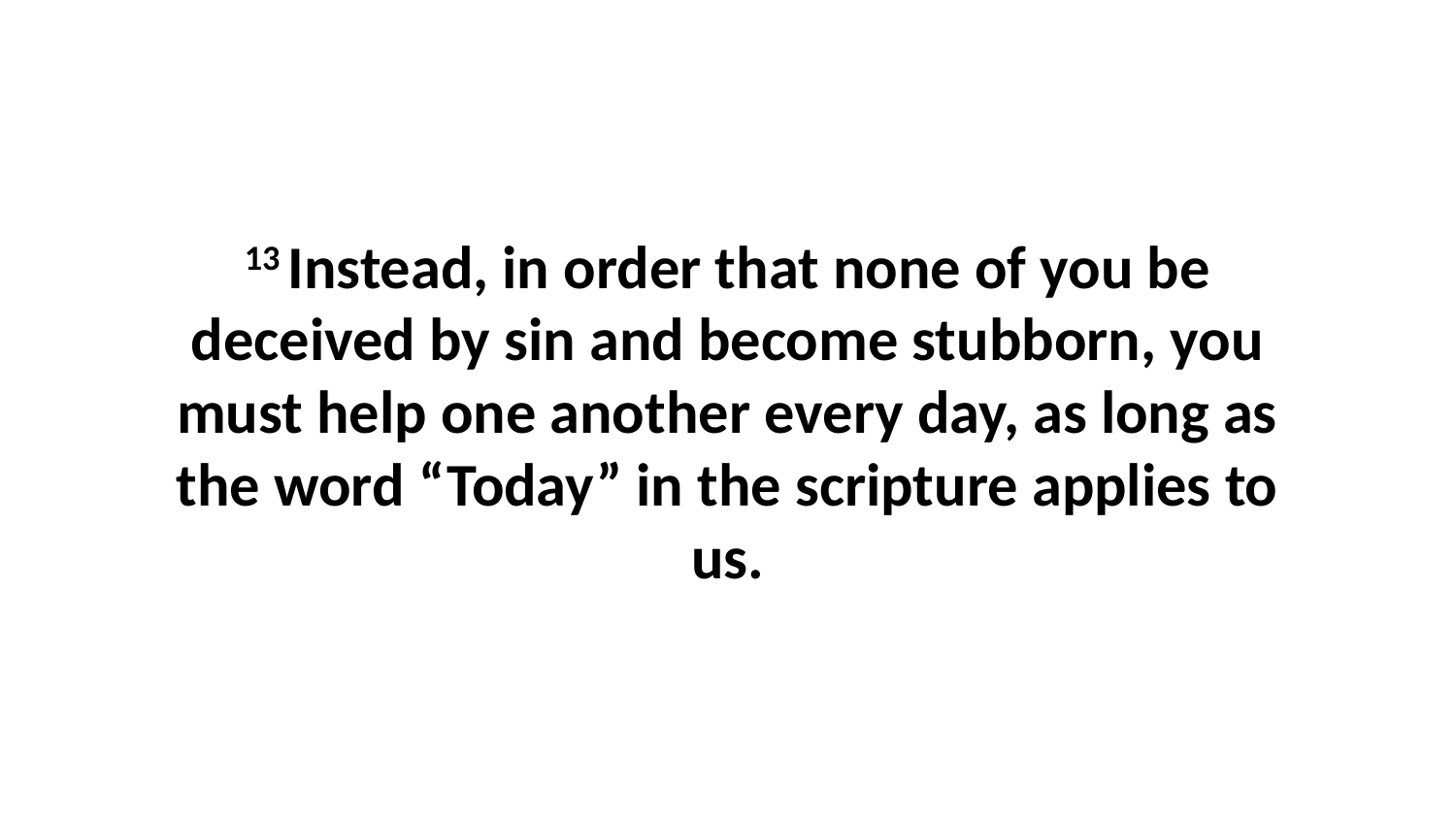

13 Instead, in order that none of you be deceived by sin and become stubborn, you must help one another every day, as long as the word “Today” in the scripture applies to us.